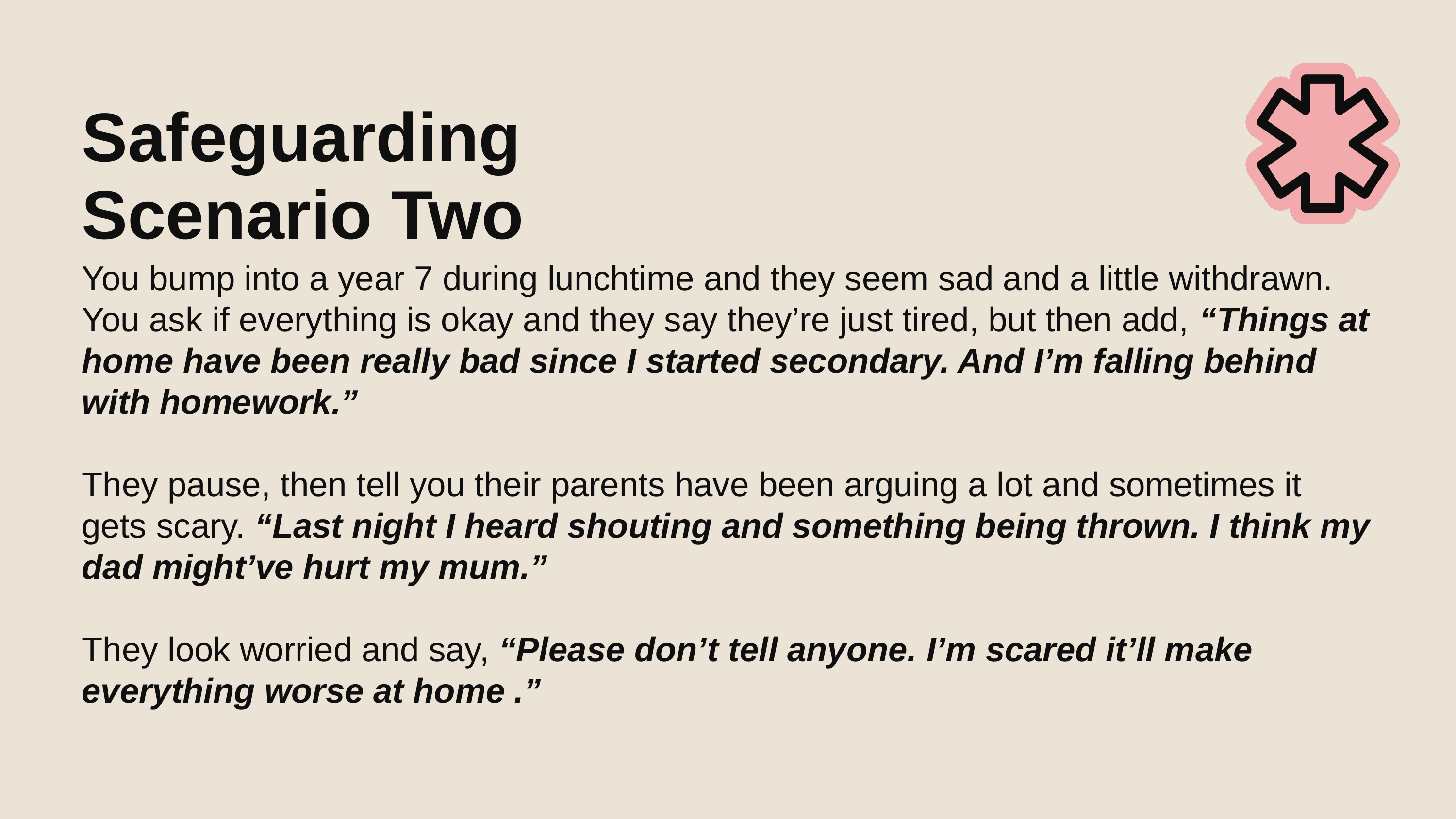

Safeguarding
Scenario Two
You bump into a year 7 during lunchtime and they seem sad and a little withdrawn. You ask if everything is okay and they say they’re just tired, but then add, “Things at home have been really bad since I started secondary. And I’m falling behind with homework.”

They pause, then tell you their parents have been arguing a lot and sometimes it gets scary. “Last night I heard shouting and something being thrown. I think my dad might’ve hurt my mum.”

They look worried and say, “Please don’t tell anyone. I’m scared it’ll make everything worse at home .”